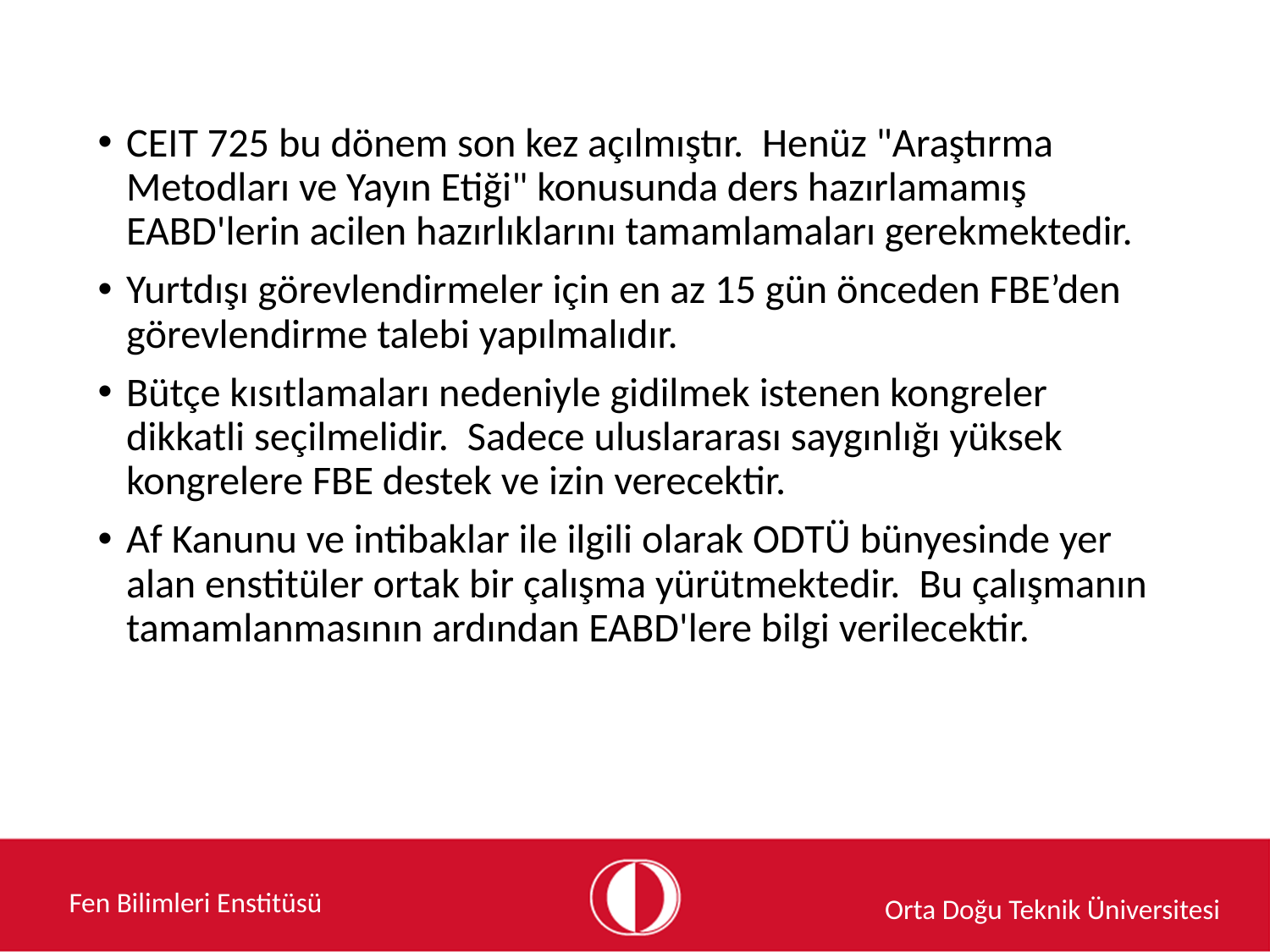

CEIT 725 bu dönem son kez açılmıştır.  Henüz "Araştırma Metodları ve Yayın Etiği" konusunda ders hazırlamamış EABD'lerin acilen hazırlıklarını tamamlamaları gerekmektedir.
Yurtdışı görevlendirmeler için en az 15 gün önceden FBE’den görevlendirme talebi yapılmalıdır.
Bütçe kısıtlamaları nedeniyle gidilmek istenen kongreler dikkatli seçilmelidir.  Sadece uluslararası saygınlığı yüksek kongrelere FBE destek ve izin verecektir.
Af Kanunu ve intibaklar ile ilgili olarak ODTÜ bünyesinde yer alan enstitüler ortak bir çalışma yürütmektedir.  Bu çalışmanın tamamlanmasının ardından EABD'lere bilgi verilecektir.

Fen Bilimleri Enstitüsü
Orta Doğu Teknik Üniversitesi